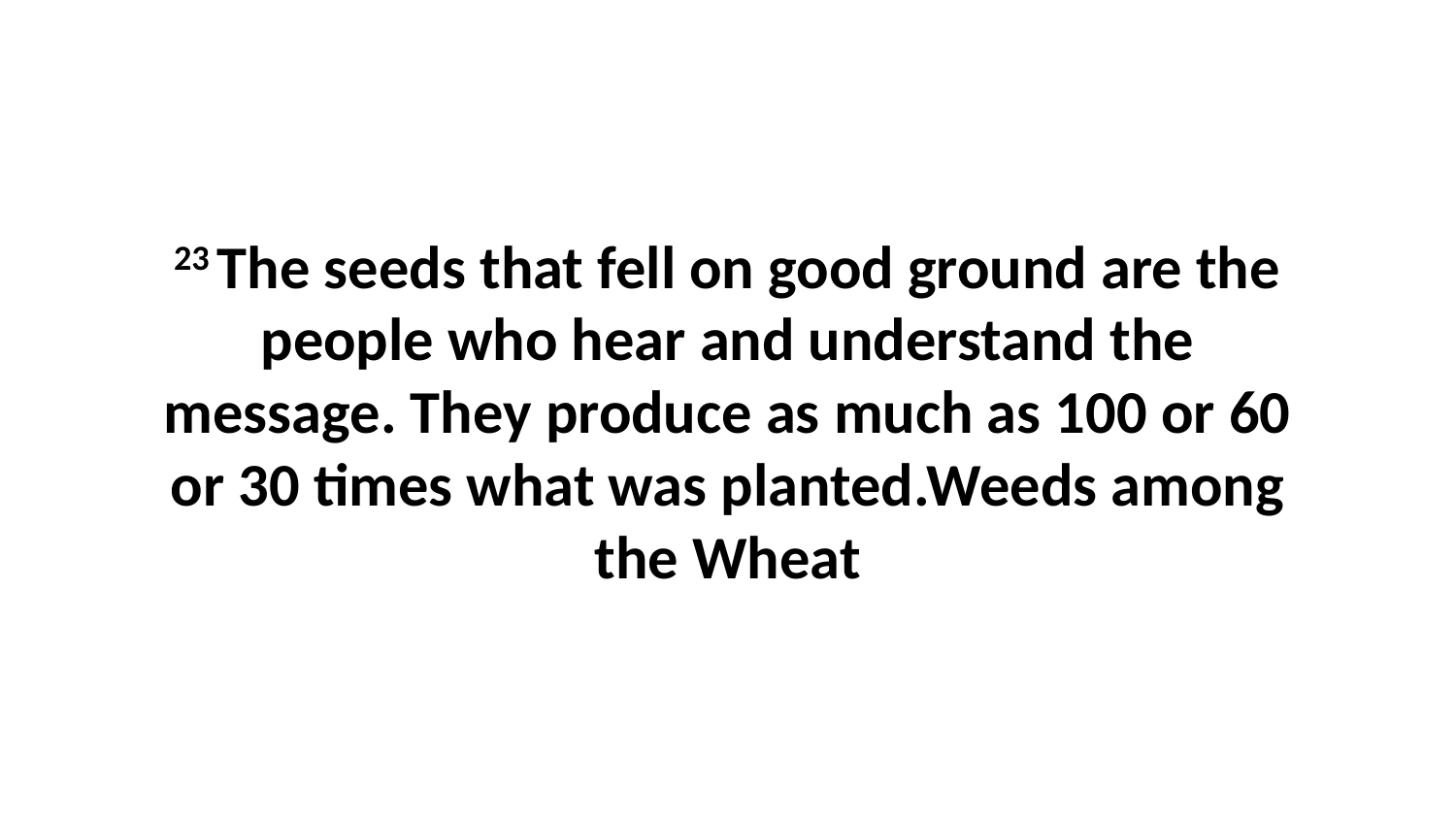

23 The seeds that fell on good ground are the people who hear and understand the message. They produce as much as 100 or 60 or 30 times what was planted.Weeds among the Wheat